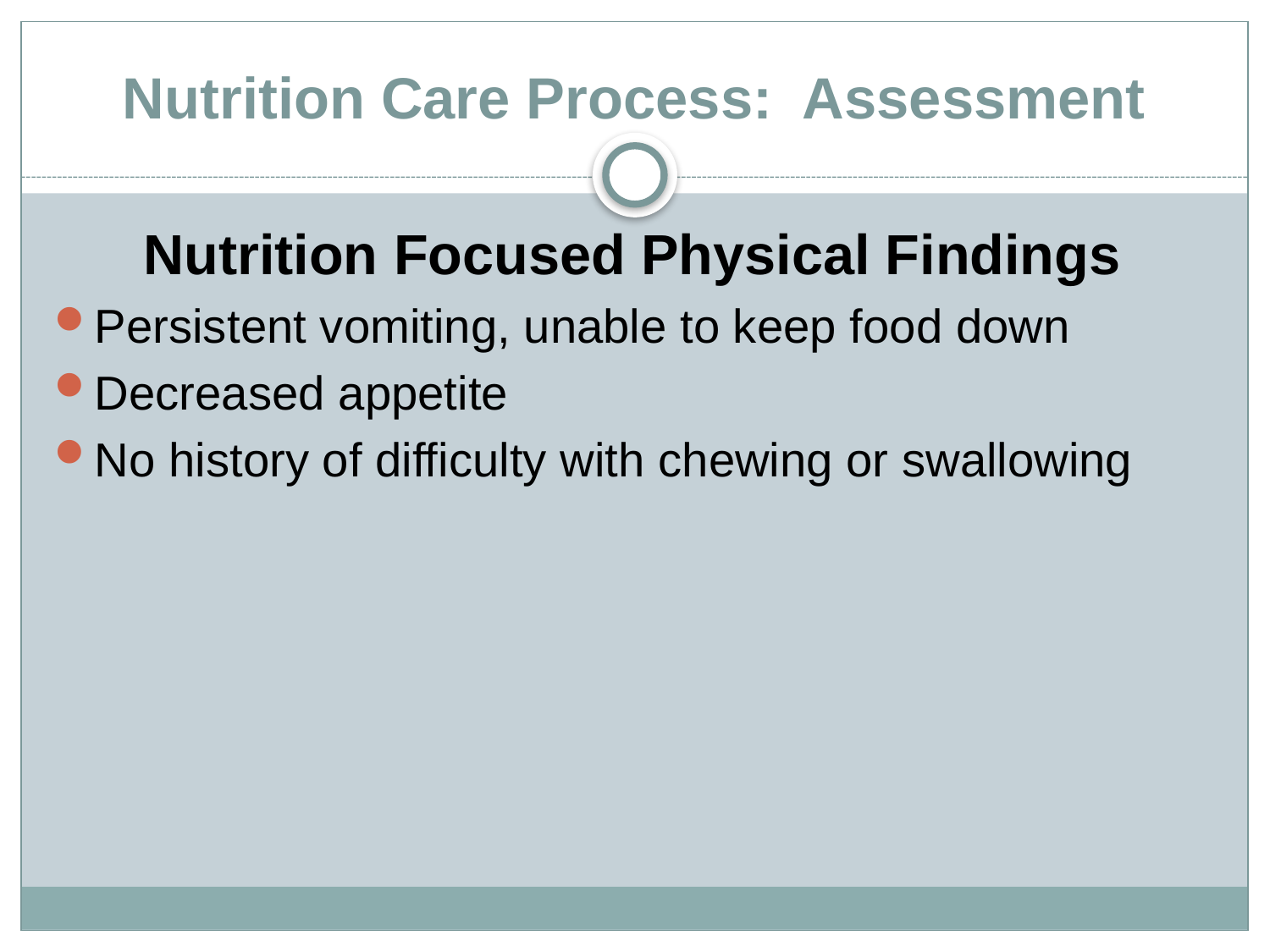

# Nutrition Care Process:  Assessment
Nutrition Focused Physical Findings
Persistent vomiting, unable to keep food down
Decreased appetite
No history of difficulty with chewing or swallowing